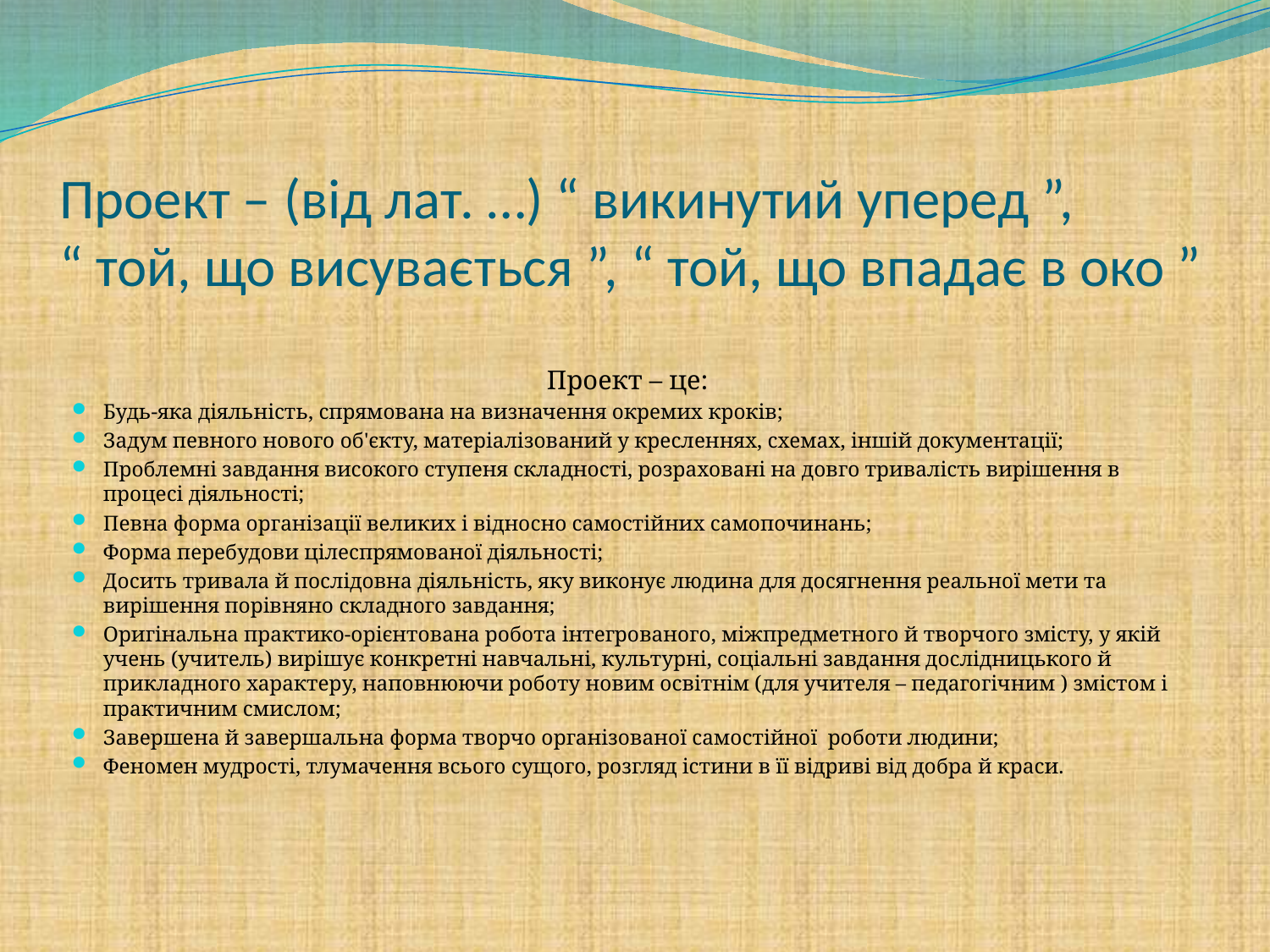

# Проект – (від лат. …) “ викинутий уперед ”, “ той, що висувається ”, “ той, що впадає в око ”
Проект – це:
Будь-яка діяльність, спрямована на визначення окремих кроків;
Задум певного нового об'єкту, матеріалізований у кресленнях, схемах, іншій документації;
Проблемні завдання високого ступеня складності, розраховані на довго тривалість вирішення в процесі діяльності;
Певна форма організації великих і відносно самостійних самопочинань;
Форма перебудови цілеспрямованої діяльності;
Досить тривала й послідовна діяльність, яку виконує людина для досягнення реальної мети та вирішення порівняно складного завдання;
Оригінальна практико-орієнтована робота інтегрованого, міжпредметного й творчого змісту, у якій учень (учитель) вирішує конкретні навчальні, культурні, соціальні завдання дослідницького й прикладного характеру, наповнюючи роботу новим освітнім (для учителя – педагогічним ) змістом і практичним смислом;
Завершена й завершальна форма творчо організованої самостійної  роботи людини;
Феномен мудрості, тлумачення всього сущого, розгляд істини в її відриві від добра й краси.